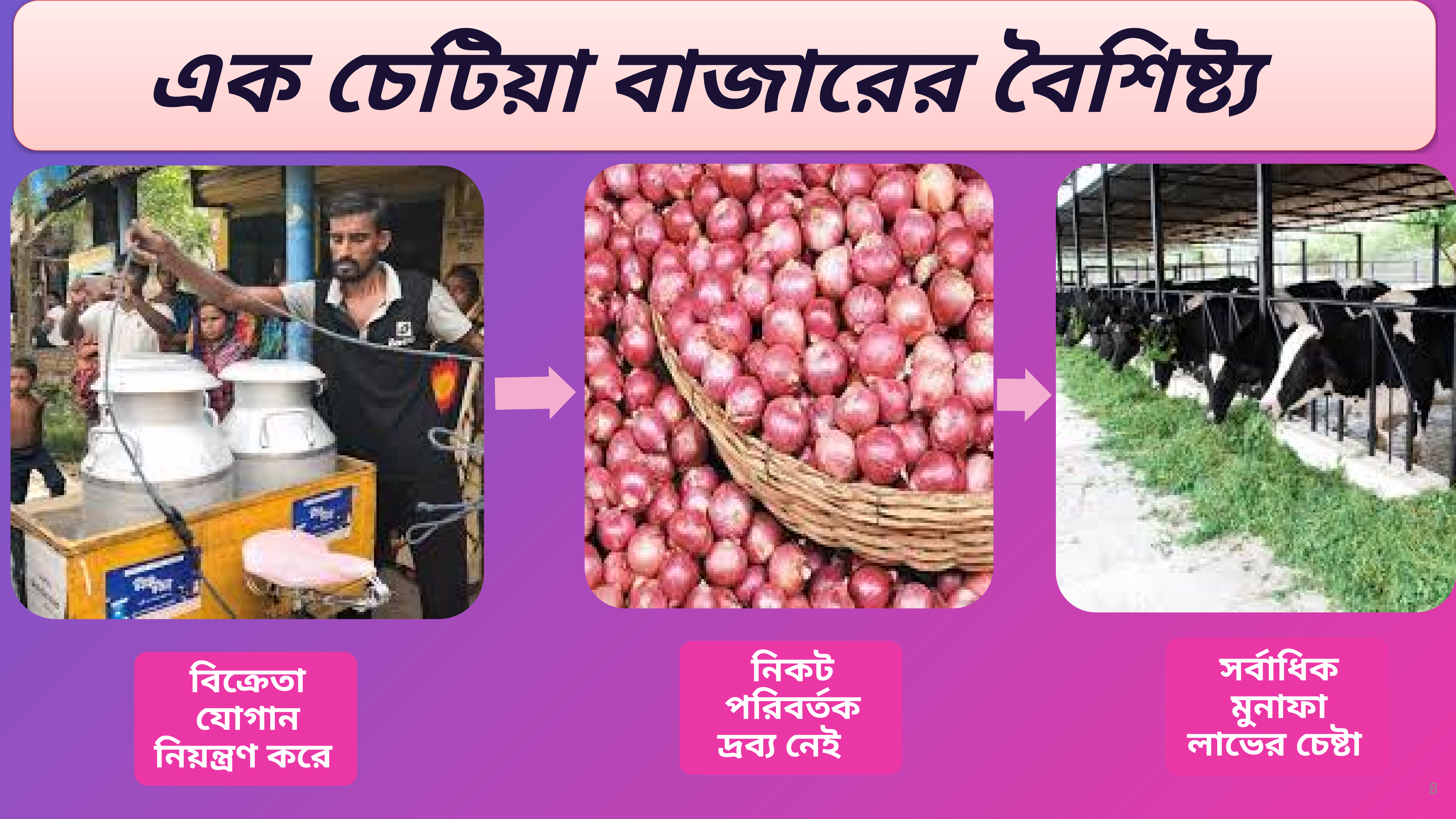

এক চেটিয়া বাজারের বৈশিষ্ট্য
বিক্রেতা যোগান নিয়ন্ত্রণ করে

নিকট পরিবর্তক দ্রব্য নেই

সর্বাধিক মুনাফা লাভের চেষ্টা
8